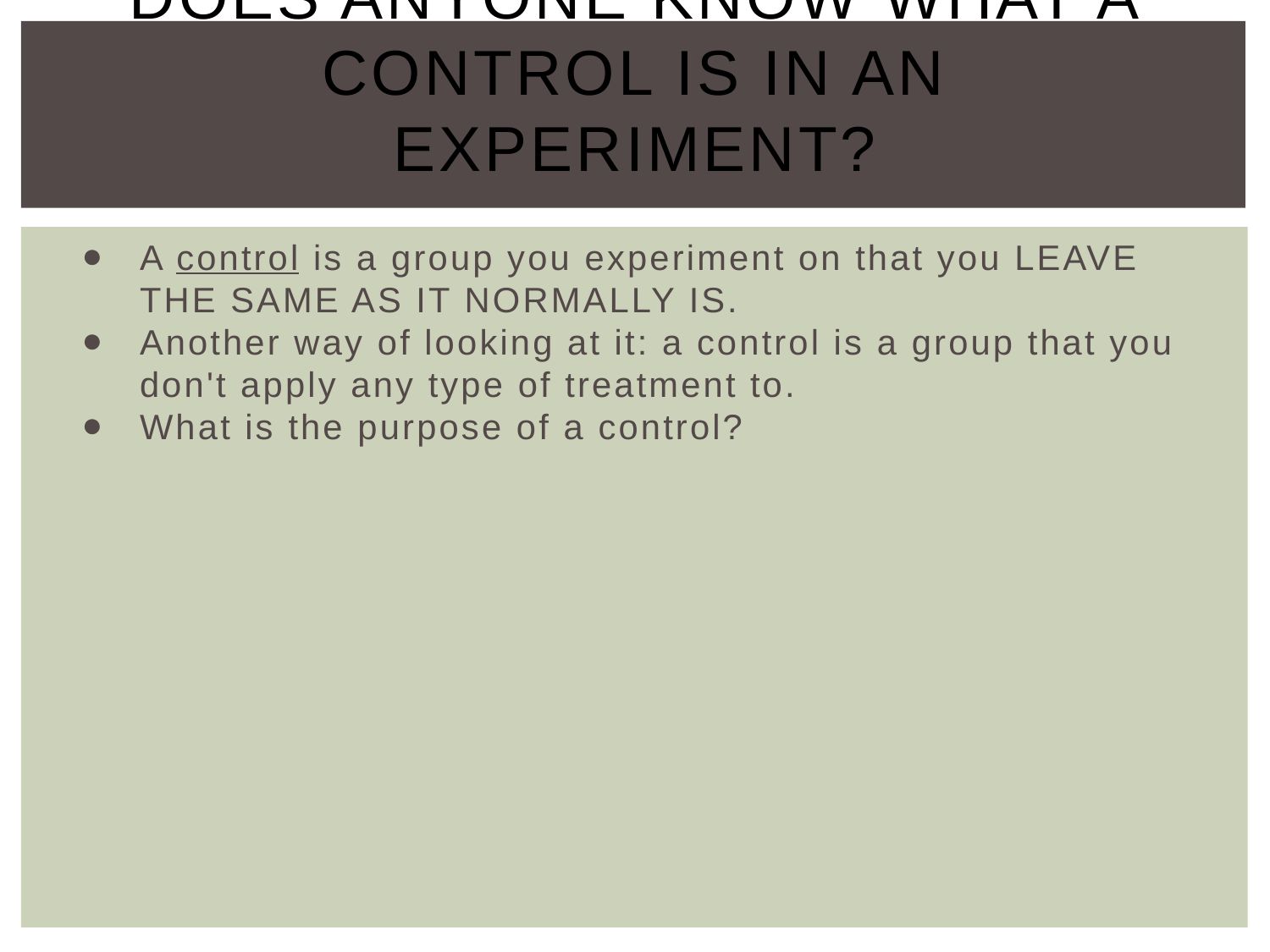

# Does anyone know what a control is in an experiment?
A control is a group you experiment on that you LEAVE THE SAME AS IT NORMALLY IS.
Another way of looking at it: a control is a group that you don't apply any type of treatment to.
What is the purpose of a control?